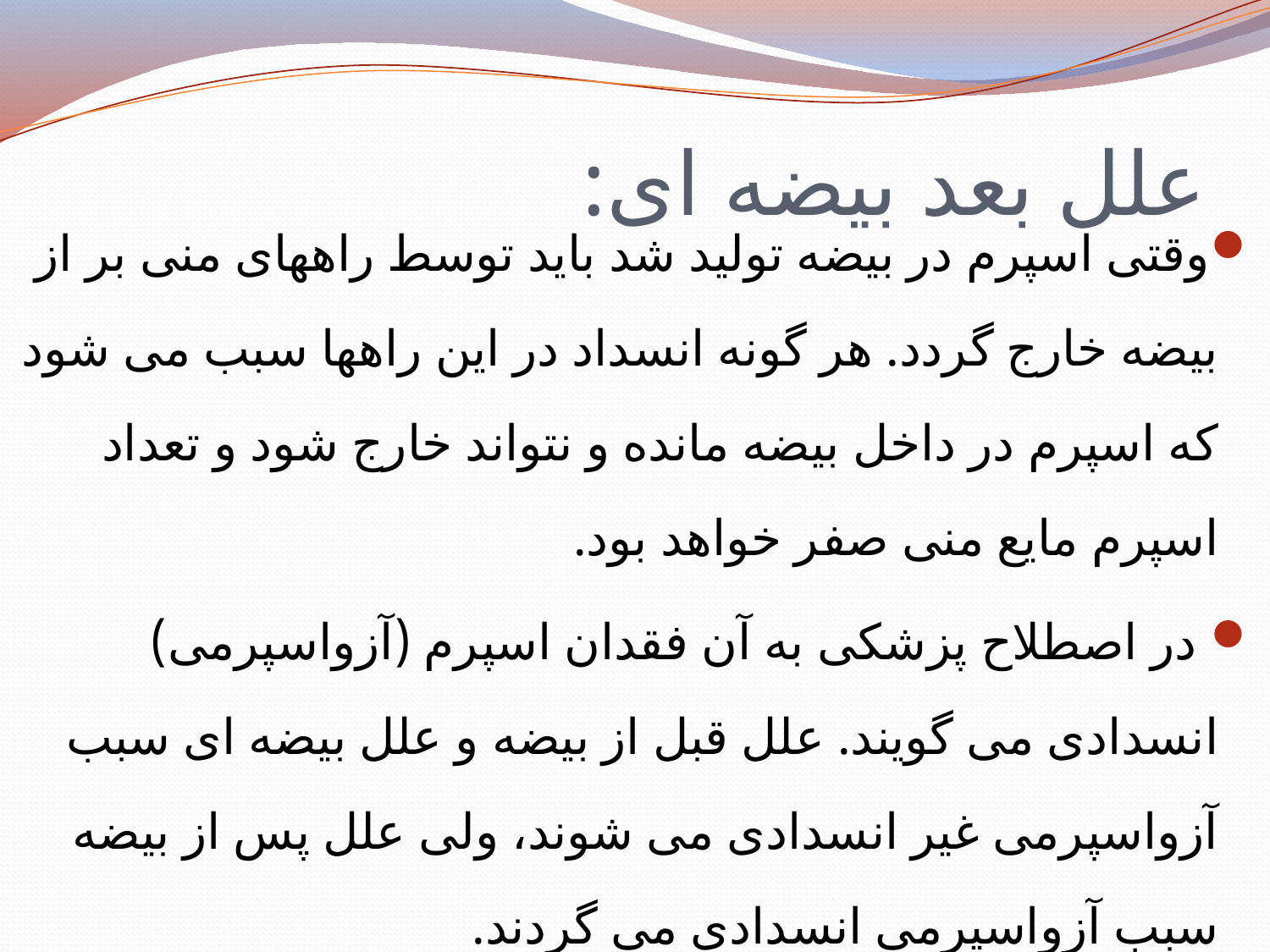

# علل بعد بیضه ای:
وقتی اسپرم در بیضه تولید شد باید توسط راههای منی بر از بیضه خارج گردد. هر گونه انسداد در این راهها سبب می شود که اسپرم در داخل بیضه مانده و نتواند خارج شود و تعداد اسپرم مایع منی صفر خواهد بود.
 در اصطلاح پزشکی به آن فقدان اسپرم (آزواسپرمی) انسدادی می گویند. علل قبل از بیضه و علل بیضه ای سبب آزواسپرمی غیر انسدادی می شوند، ولی علل پس از بیضه سبب آزواسپرمی انسدادی می گردند.